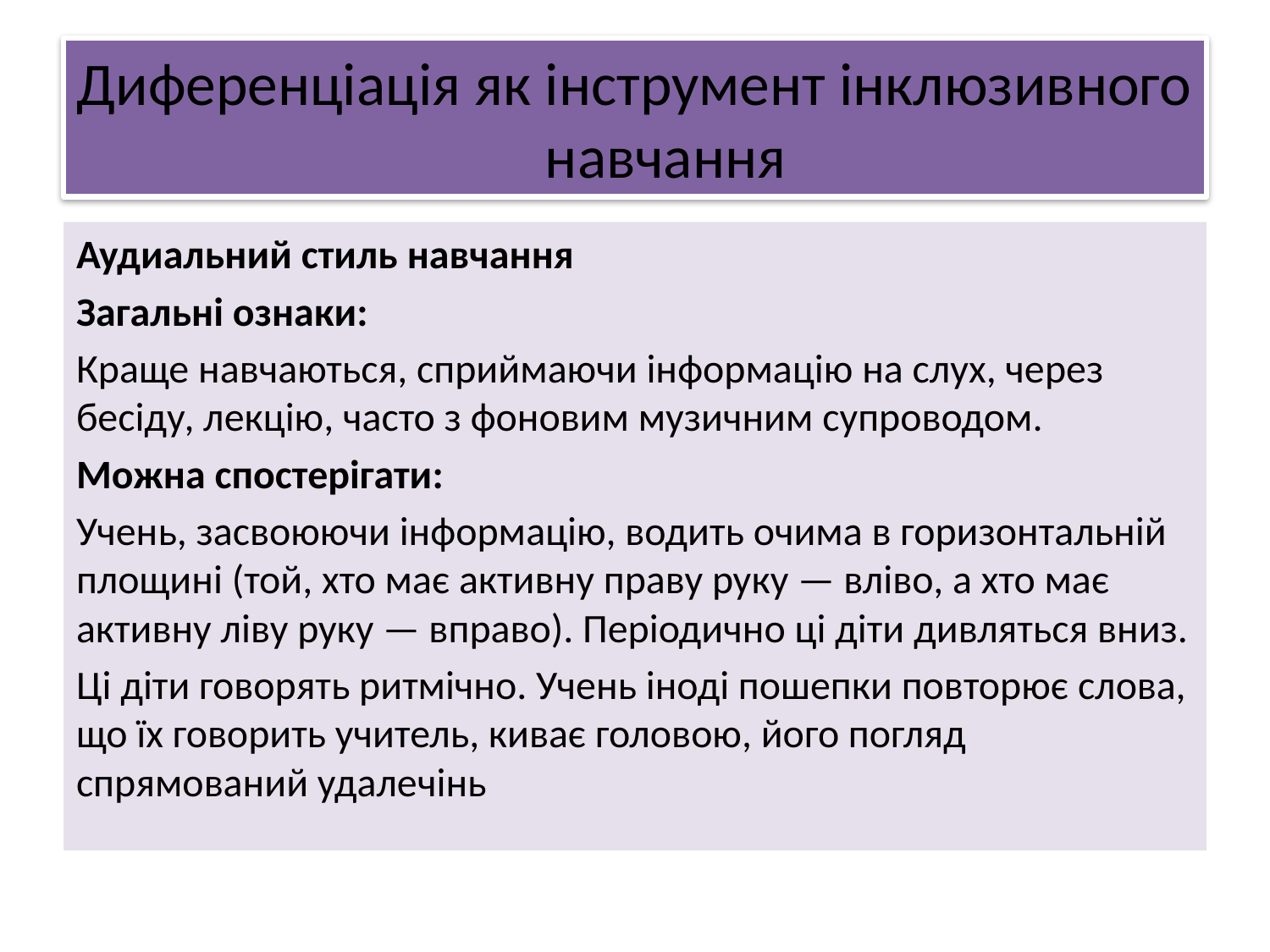

# Диференціація як інструмент інклюзивного навчання
Аудиальний стиль навчання
Загальні ознаки:
Краще навчаються, сприймаючи інформацію на слух, через бесіду, лекцію, часто з фоновим музичним супроводом.
Можна спостерігати:
Учень, засвоюючи інформацію, водить очима в горизонтальній площині (той, хто має активну праву руку — вліво, а хто має активну ліву руку — вправо). Періодично ці діти дивляться вниз.
Ці діти говорять ритмічно. Учень іноді пошепки повторює слова, що їх говорить учитель, киває головою, його погляд спрямований удалечінь